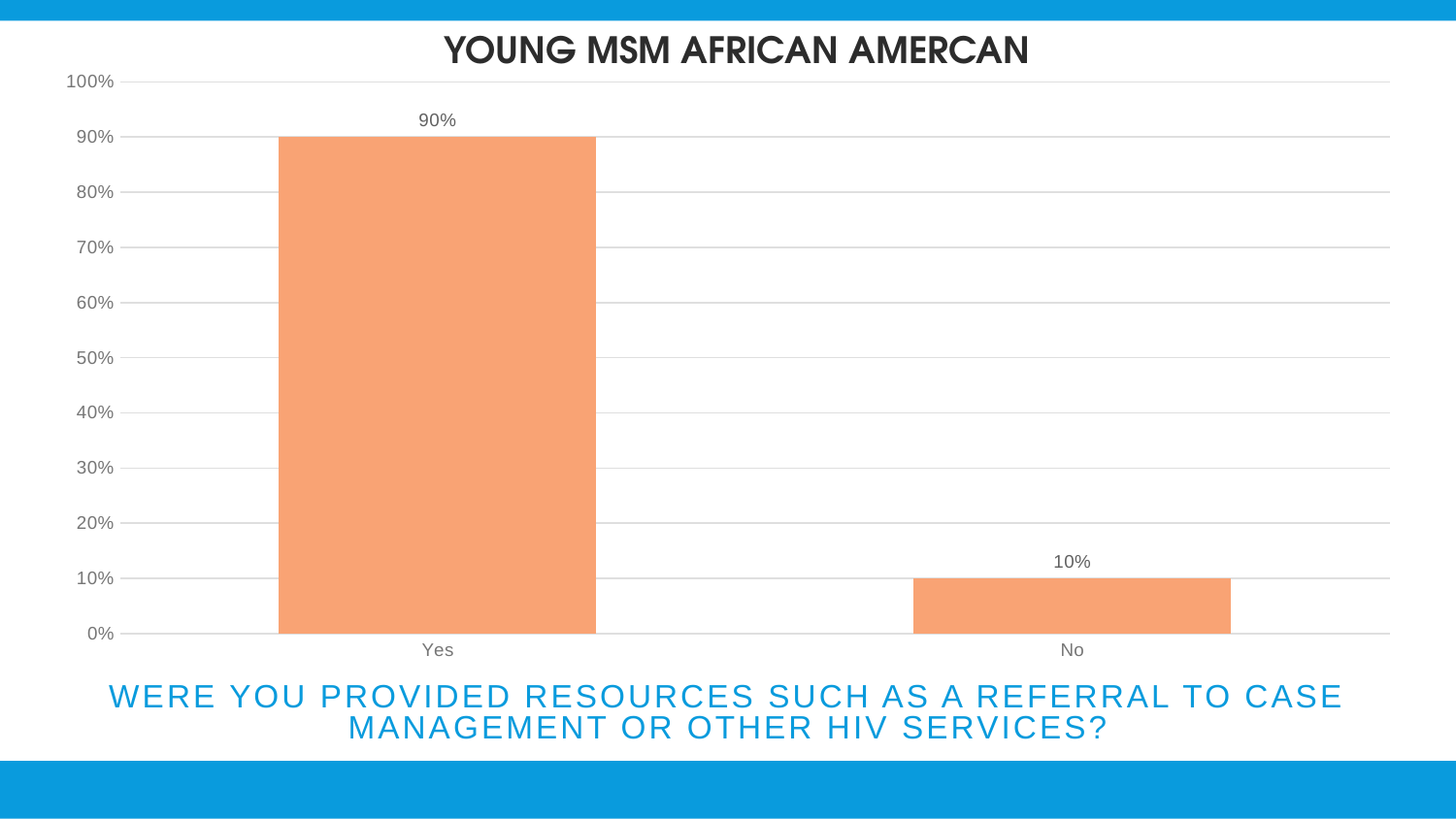

YOUNG MSM AFRICAN AMERCAN

### Chart

| Category | Responses |
|---|---|
| Yes | 0.9 |
| No | 0.1 |
# Were you provided resources such as a referral to case management or other HIV services?